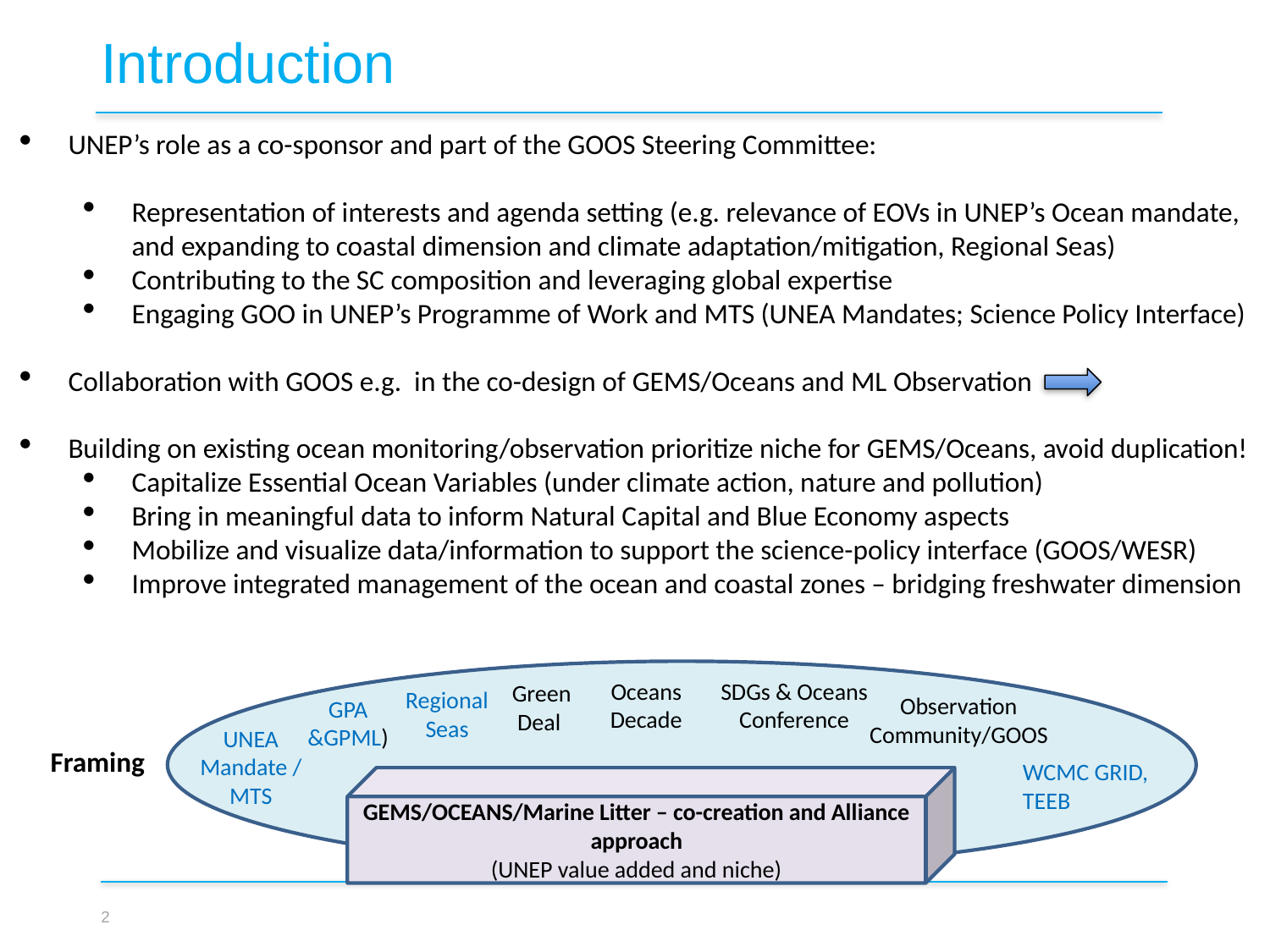

Introduction

UNEP’s role as a co-sponsor and part of the GOOS Steering Committee:

Representation of interests and agenda setting (e.g. relevance of EOVs in UNEP’s Ocean mandate, and expanding to coastal dimension and climate adaptation/mitigation, Regional Seas)
Contributing to the SC composition and leveraging global expertise
Engaging GOO in UNEP’s Programme of Work and MTS (UNEA Mandates; Science Policy Interface)

Collaboration with GOOS e.g.  in the co-design of GEMS/Oceans and ML Observation

Building on existing ocean monitoring/observation prioritize niche for GEMS/Oceans, avoid duplication!
Capitalize Essential Ocean Variables (under climate action, nature and pollution)
Bring in meaningful data to inform Natural Capital and Blue Economy aspects
Mobilize and visualize data/information to support the science-policy interface (GOOS/WESR)
Improve integrated management of the ocean and coastal zones – bridging freshwater dimension

SDGs & Oceans Conference
Oceans Decade
Green Deal
Regional
Seas
Observation Community/GOOS
GPA &GPML)
UNEA Mandate / MTS
Framing
WCMC GRID, TEEB
GEMS/OCEANS/Marine Litter – co-creation and Alliance approach
(UNEP value added and niche)
2